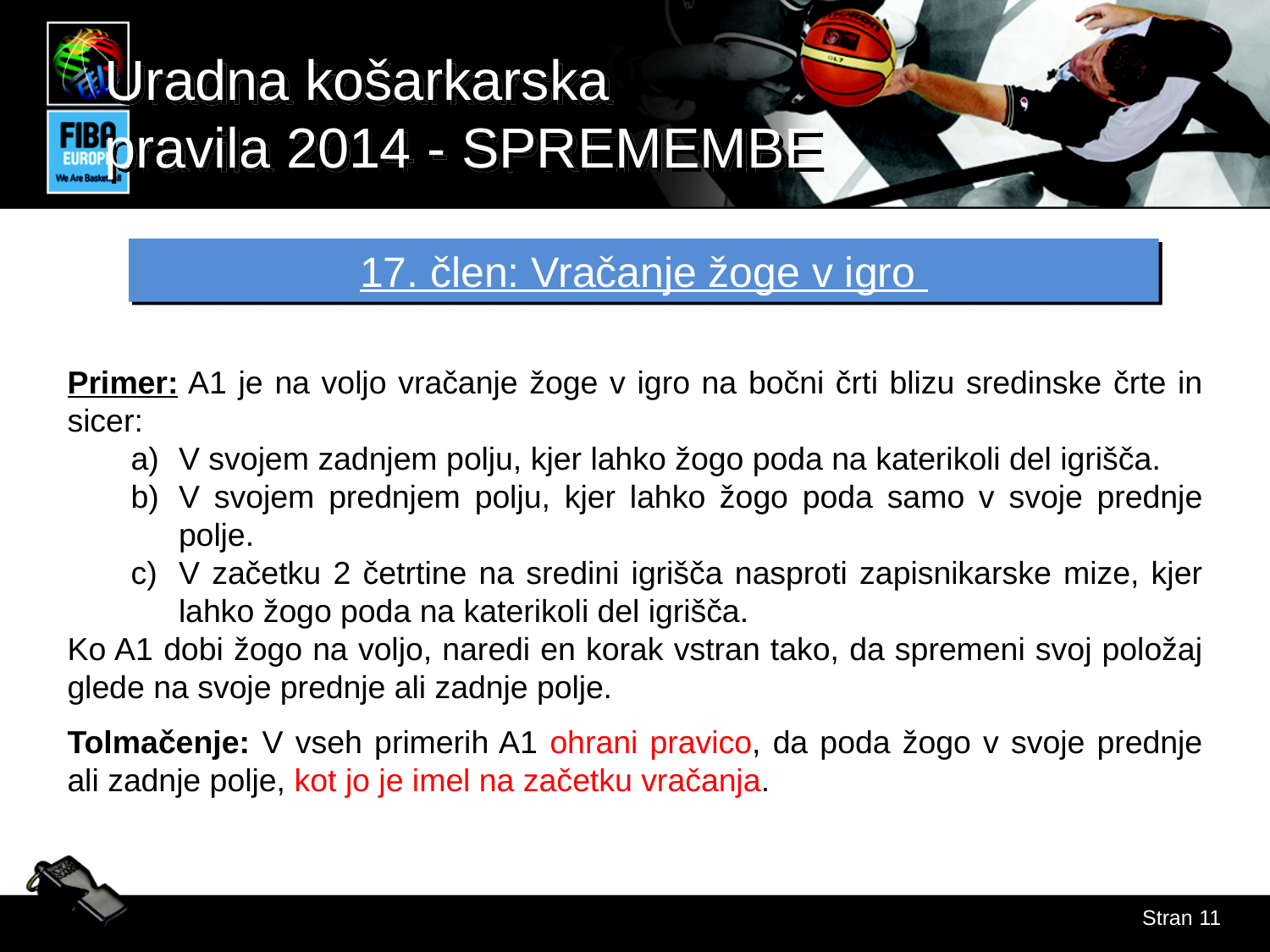

17. člen: Vračanje žoge v igro
Primer: A1 je na voljo vračanje žoge v igro na bočni črti blizu sredinske črte in sicer:
V svojem zadnjem polju, kjer lahko žogo poda na katerikoli del igrišča.
V svojem prednjem polju, kjer lahko žogo poda samo v svoje prednje polje.
V začetku 2 četrtine na sredini igrišča nasproti zapisnikarske mize, kjer lahko žogo poda na katerikoli del igrišča.
Ko A1 dobi žogo na voljo, naredi en korak vstran tako, da spremeni svoj položaj glede na svoje prednje ali zadnje polje.

Tolmačenje: V vseh primerih A1 ohrani pravico, da poda žogo v svoje prednje ali zadnje polje, kot jo je imel na začetku vračanja.